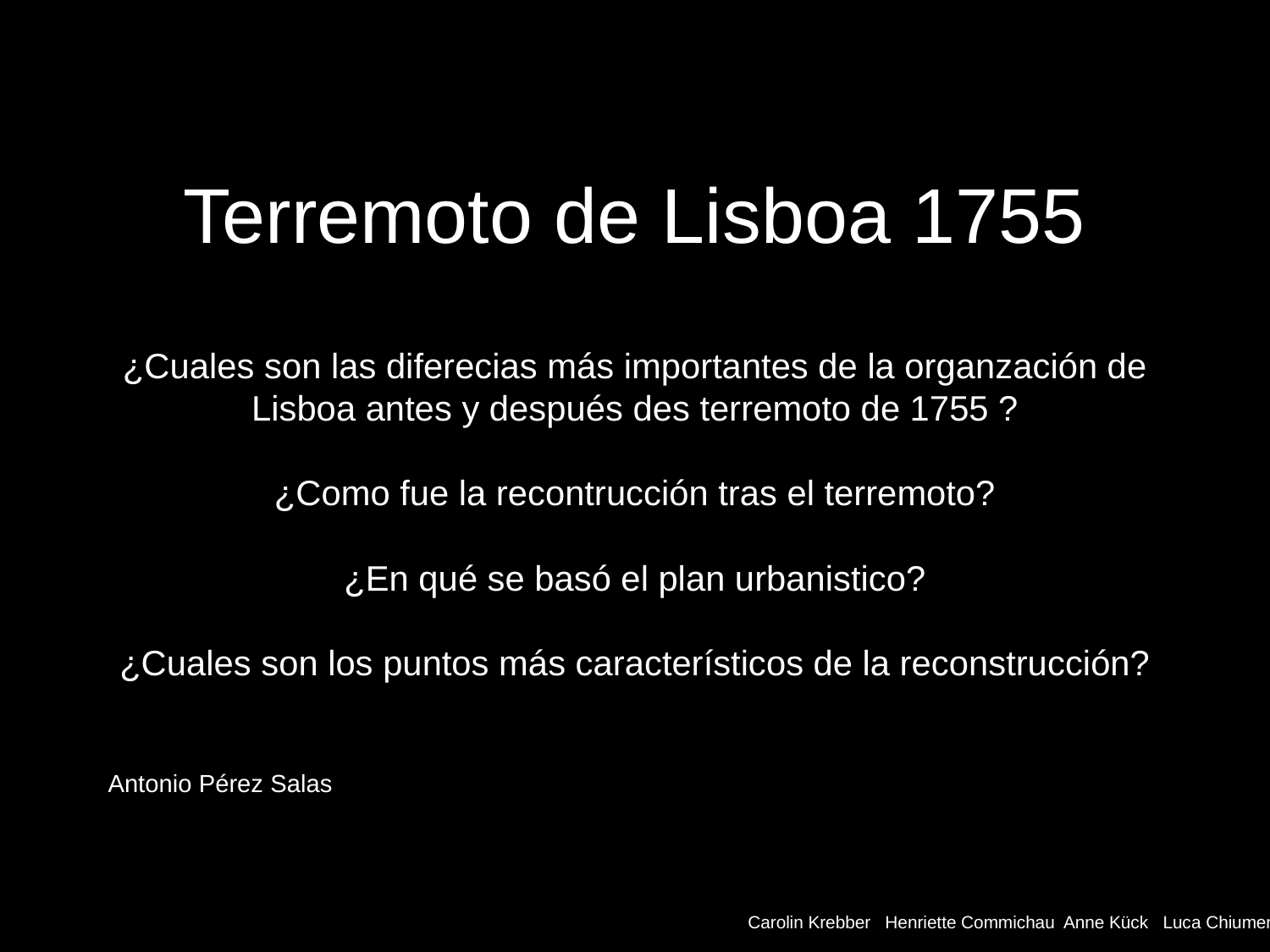

Terremoto de Lisboa 1755

¿Cuales son las diferecias más importantes de la organzación de Lisboa antes y después des terremoto de 1755 ?

¿Como fue la recontrucción tras el terremoto?

¿En qué se basó el plan urbanistico?

¿Cuales son los puntos más característicos de la reconstrucción?

Antonio Pérez Salas
Carolin Krebber   Henriette Commichau  Anne Kück   Luca Chiumento